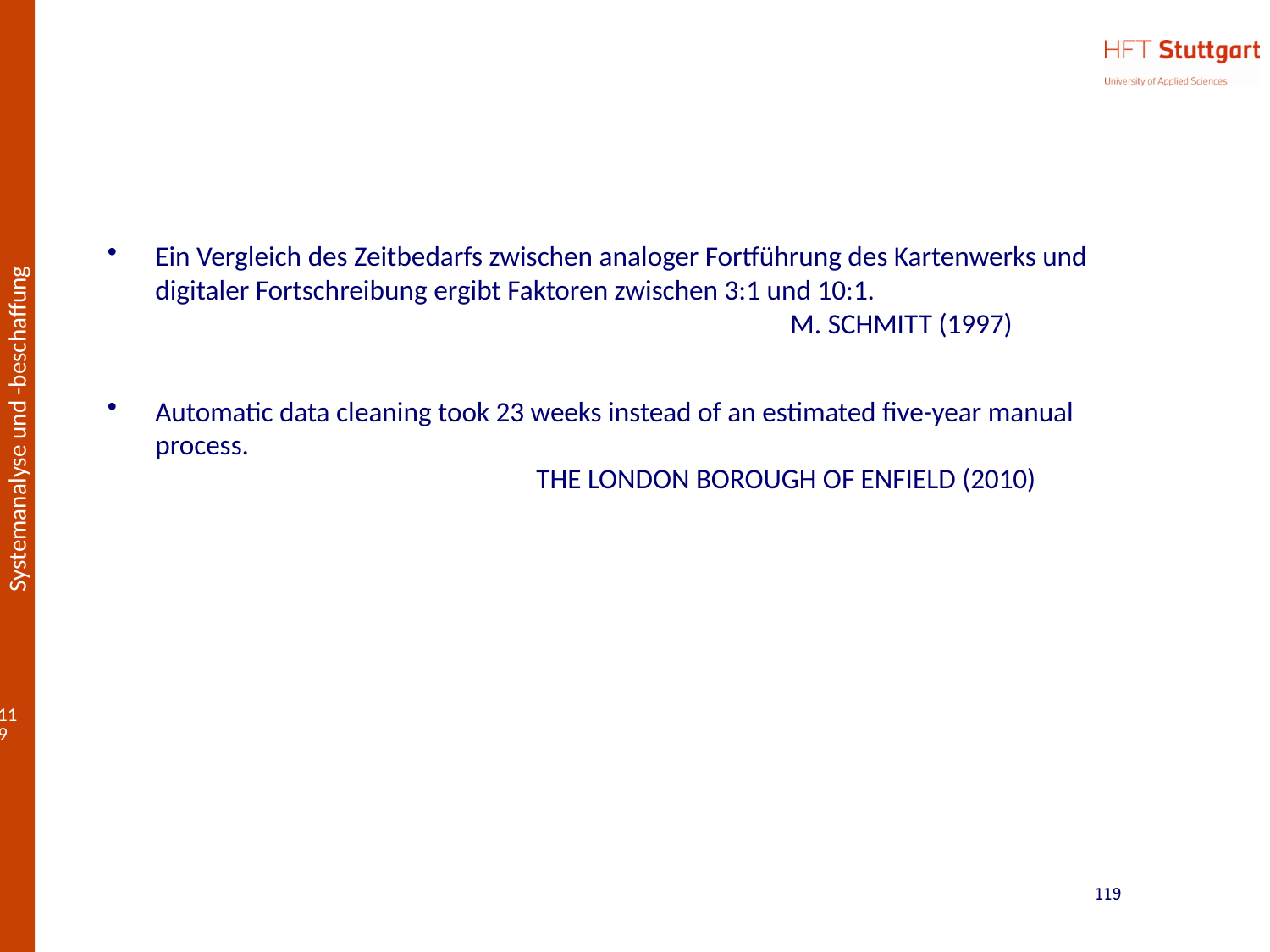

#
Ein Vergleich des Zeitbedarfs zwischen analoger Fortführung des Kartenwerks und digitaler Fortschreibung ergibt Faktoren zwischen 3:1 und 10:1.
					M. SCHMITT (1997)

Automatic data cleaning took 23 weeks instead of an estimated five-year manual process.
			THE LONDON BOROUGH OF ENFIELD (2010)

119